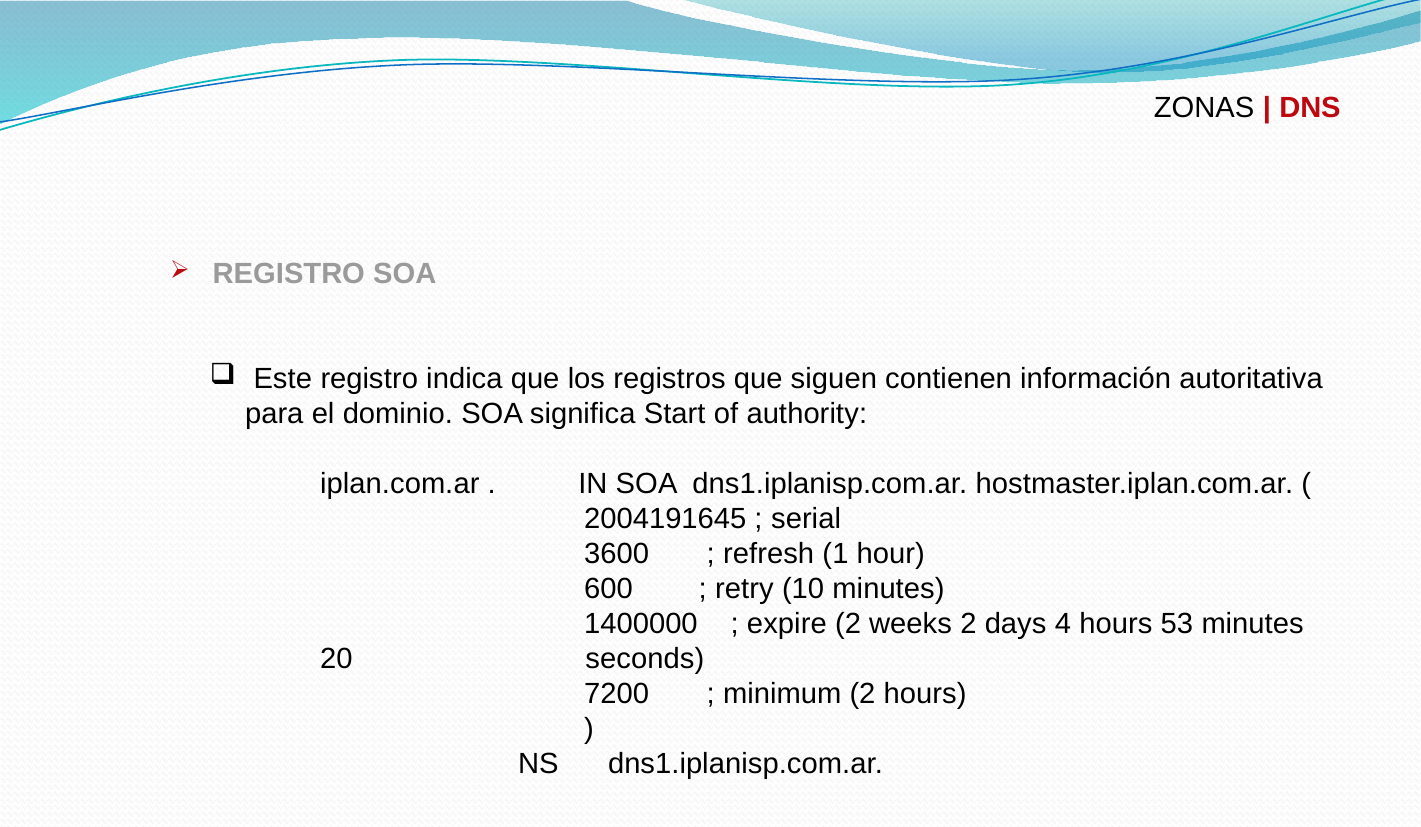

ZONAS | DNS
 REGISTRO SOA

 Este registro indica que los registros que siguen contienen información autoritativa para el dominio. SOA significa Start of authority:

iplan.com.ar .          IN SOA  dns1.iplanisp.com.ar. hostmaster.iplan.com.ar. (
                                2004191645 ; serial
                                3600       ; refresh (1 hour)
                                600        ; retry (10 minutes)
                                1400000    ; expire (2 weeks 2 days 4 hours 53 minutes 20 	              seconds)
                                7200       ; minimum (2 hours)
                                )
                        NS      dns1.iplanisp.com.ar.